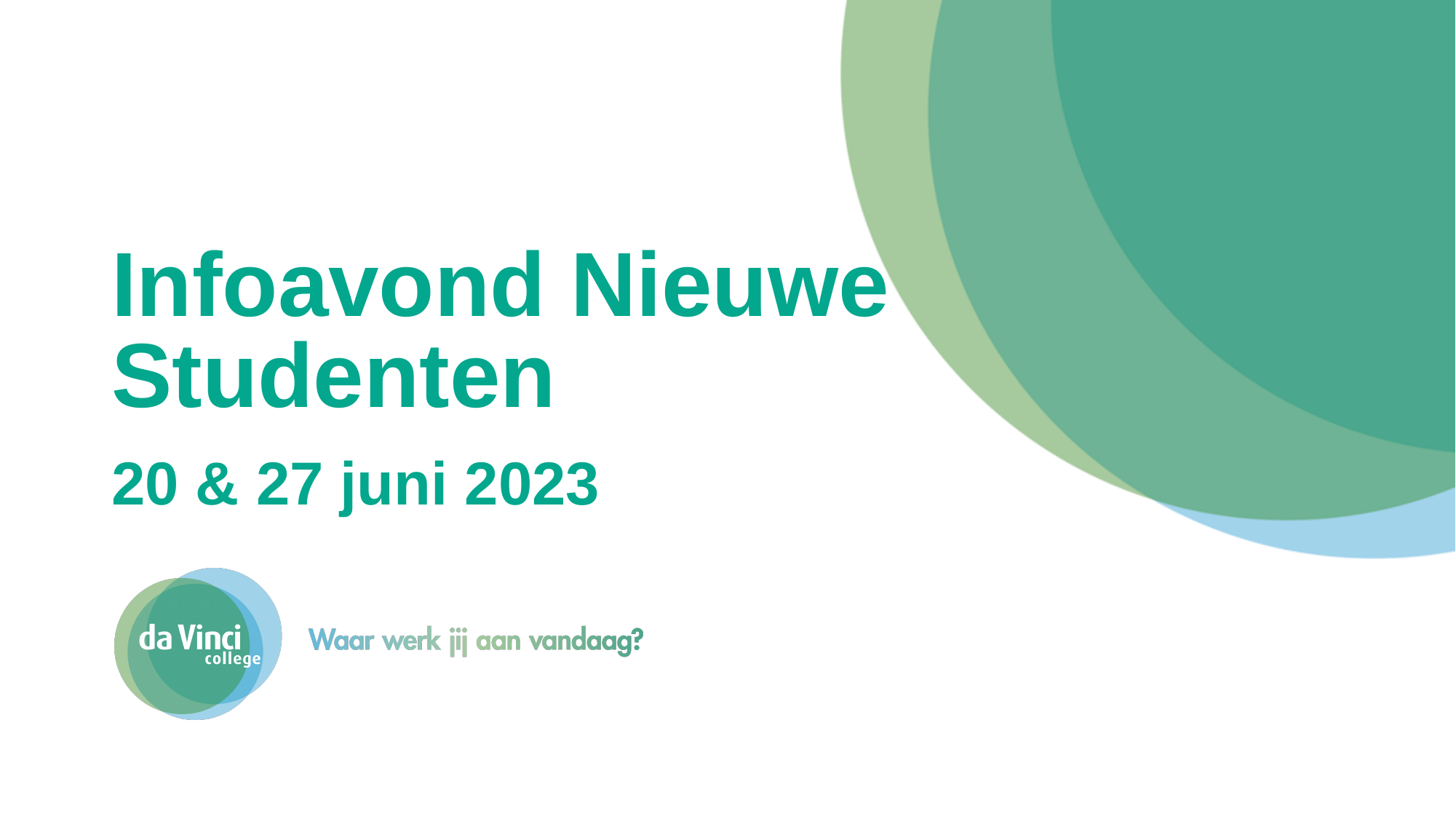

# Infoavond Nieuwe Studenten 20 & 27 juni 2023